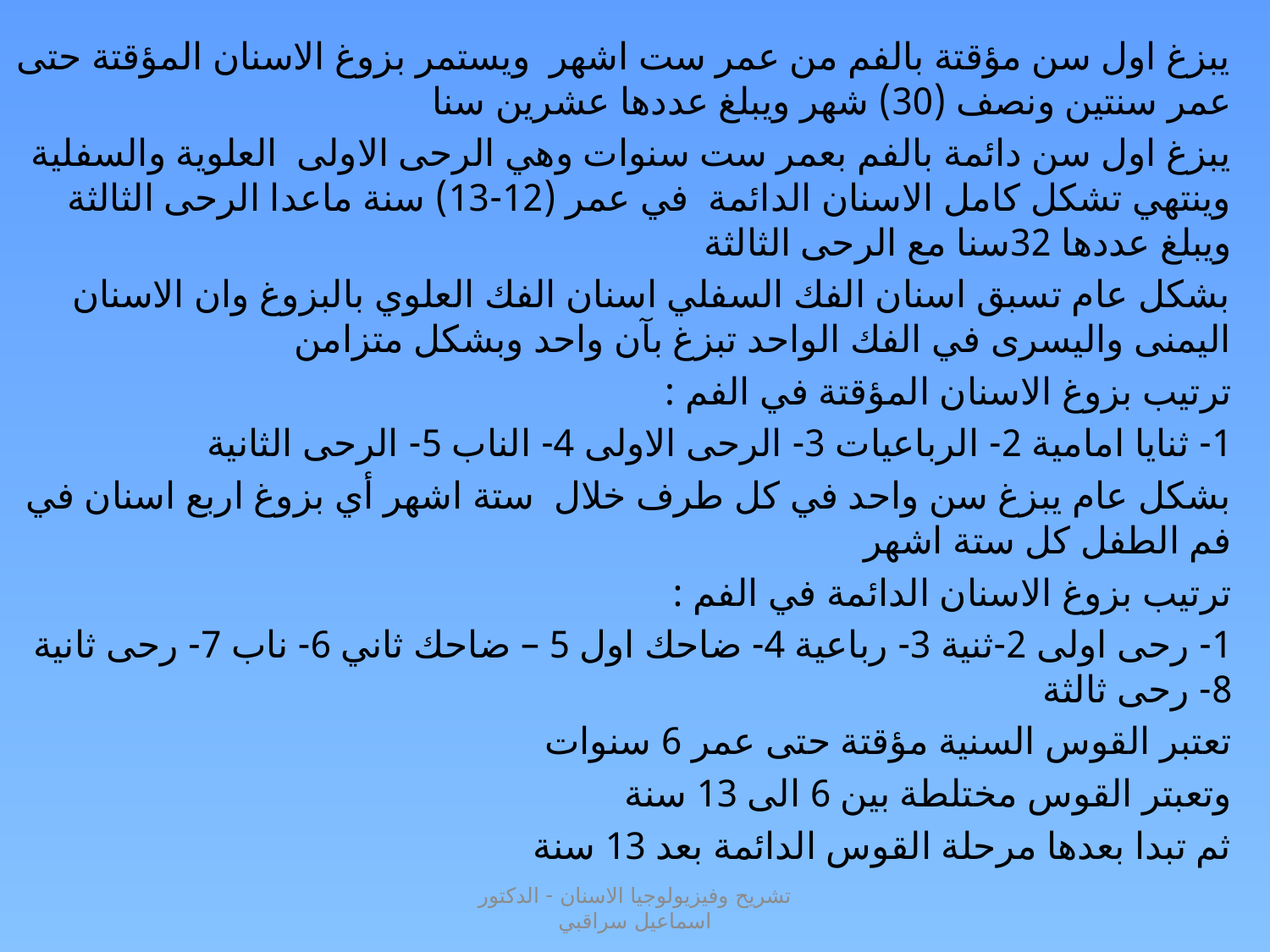

يبزغ اول سن مؤقتة بالفم من عمر ست اشهر  ويستمر بزوغ الاسنان المؤقتة حتى عمر سنتين ونصف (30) شهر ويبلغ عددها عشرين سنا
يبزغ اول سن دائمة بالفم بعمر ست سنوات وهي الرحى الاولى  العلوية والسفلية  وينتهي تشكل كامل الاسنان الدائمة  في عمر (12-13) سنة ماعدا الرحى الثالثة ويبلغ عددها 32سنا مع الرحى الثالثة
بشكل عام تسبق اسنان الفك السفلي اسنان الفك العلوي بالبزوغ وان الاسنان اليمنى واليسرى في الفك الواحد تبزغ بآن واحد وبشكل متزامن
ترتيب بزوغ الاسنان المؤقتة في الفم :
1- ثنايا امامية 2- الرباعيات 3- الرحى الاولى 4- الناب 5- الرحى الثانية
بشكل عام يبزغ سن واحد في كل طرف خلال  ستة اشهر أي بزوغ اربع اسنان في فم الطفل كل ستة اشهر
ترتيب بزوغ الاسنان الدائمة في الفم :
1- رحى اولى 2-ثنية 3- رباعية 4- ضاحك اول 5 – ضاحك ثاني 6- ناب 7- رحى ثانية  8- رحى ثالثة
تعتبر القوس السنية مؤقتة حتى عمر 6 سنوات
وتعبتر القوس مختلطة بين 6 الى 13 سنة
ثم تبدا بعدها مرحلة القوس الدائمة بعد 13 سنة

تشريح وفيزيولوجيا الاسنان - الدكتور اسماعيل سراقبي